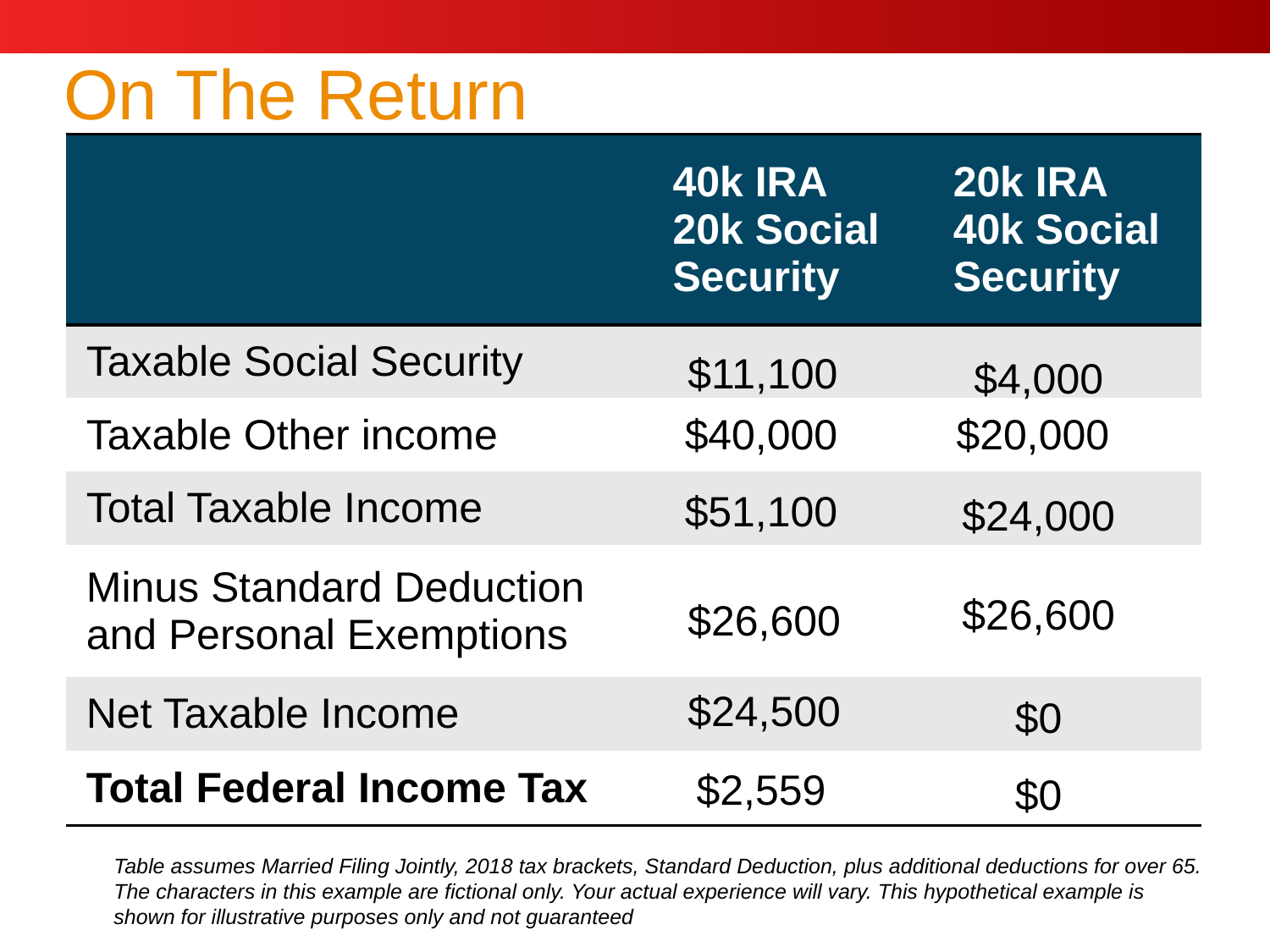

# On The Return
|  | 40k IRA 20k Social Security | 20k IRA 40k Social Security |
| --- | --- | --- |
| Taxable Social Security |  |  |
| Taxable Other income |  |  |
| Total Taxable Income |  |  |
| Minus Standard Deduction and Personal Exemptions |  |  |
| Net Taxable Income |  |  |
| Total Federal Income Tax |  |  |
$11,100
$4,000
$20,000
$40,000
$51,100
$24,000
$26,600
$26,600
$24,500
$0
$2,559
$0
Table assumes Married Filing Jointly, 2018 tax brackets, Standard Deduction, plus additional deductions for over 65.
The characters in this example are fictional only. Your actual experience will vary. This hypothetical example is shown for illustrative purposes only and not guaranteed